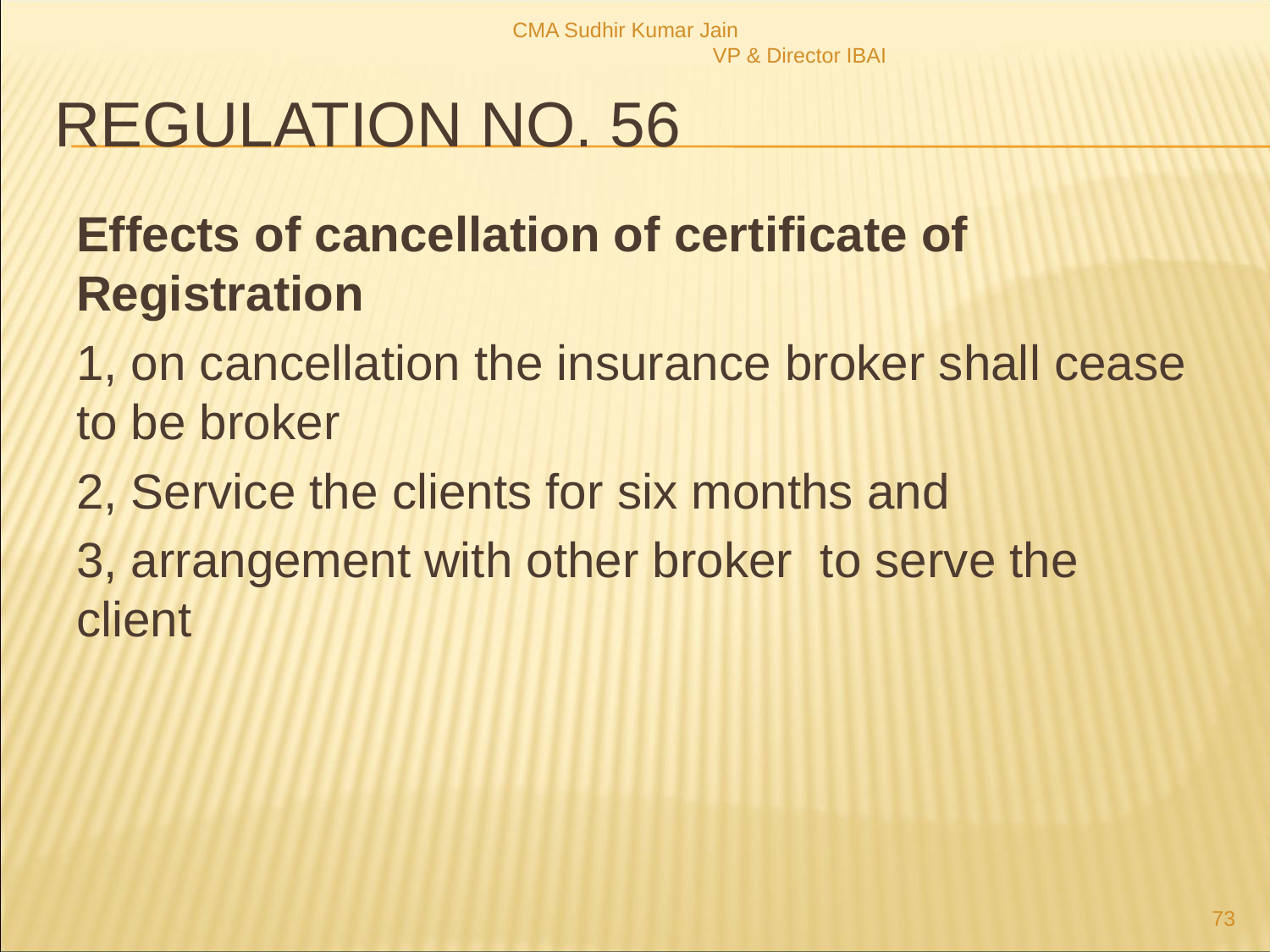

CMA Sudhir Kumar Jain                          VP & Director IBAI
# Regulation no. 56
Effects of cancellation of certificate of Registration
1, on cancellation the insurance broker shall cease to be broker
2, Service the clients for six months and
3, arrangement with other broker  to serve the client
73